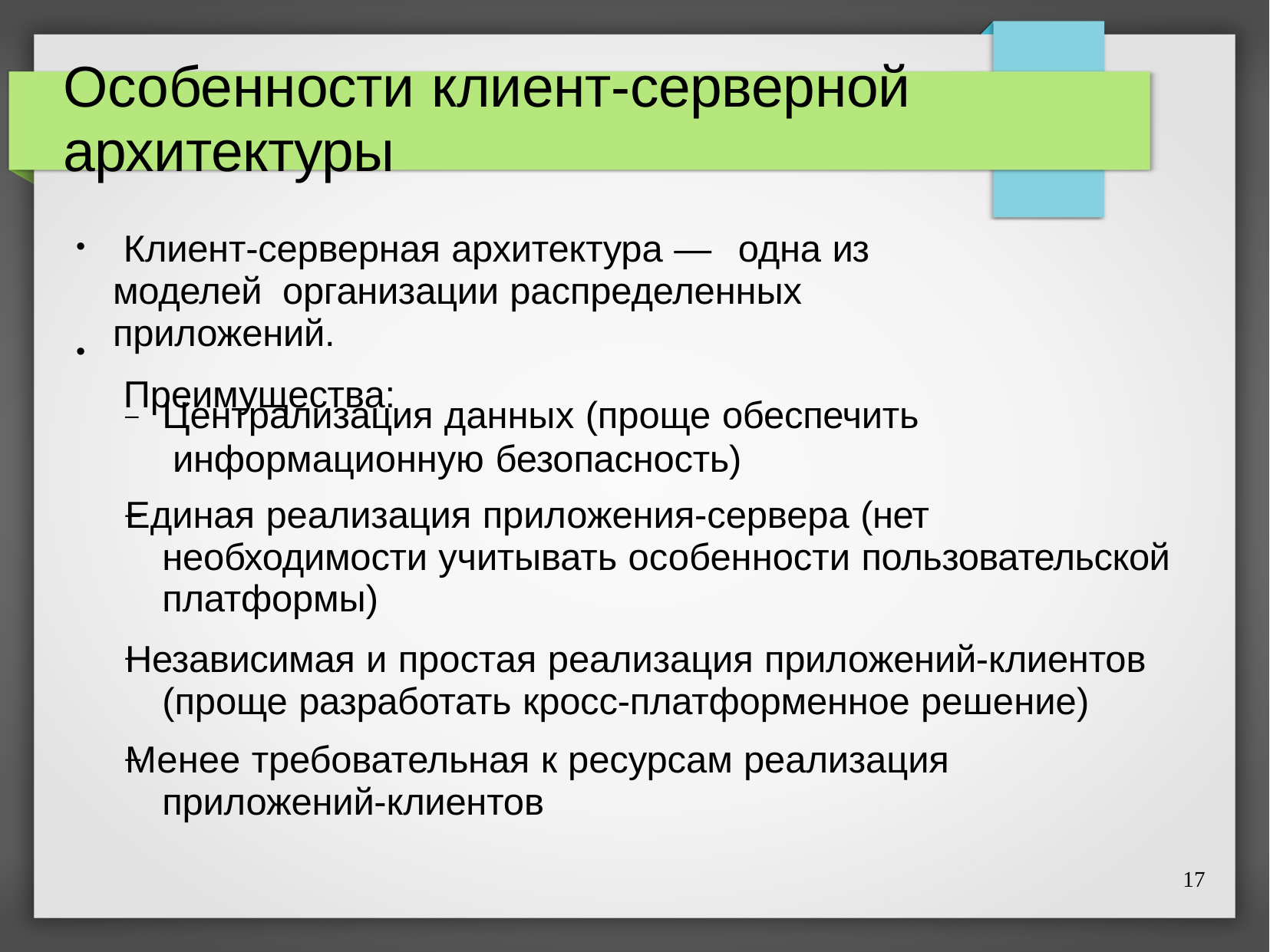

# Особенности клиент-серверной  архитектуры
Клиент-серверная архитектура — одна из моделей  организации распределенных приложений.
Преимущества:
●
●
–	Централизация данных (проще обеспечить  информационную безопасность)
Единая реализация приложения-сервера (нет  необходимости учитывать особенности пользовательской  платформы)
Независимая и простая реализация приложений-клиентов  (проще разработать кросс-платформенное решение)
Менее требовательная к ресурсам реализация  приложений-клиентов
–
–
–
17